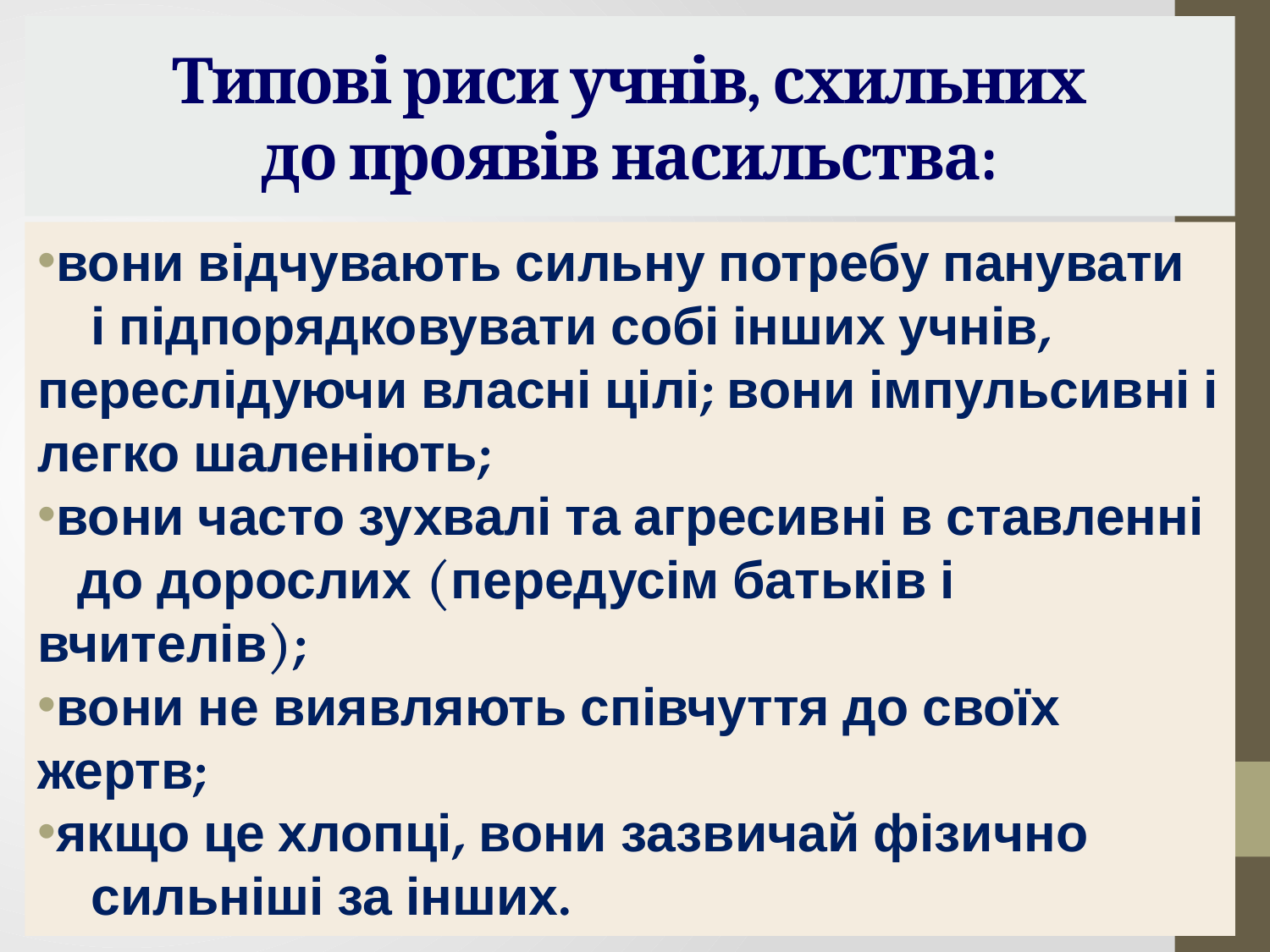

# Типові риси учнів, схильних до проявів насильства:
вони відчувають сильну потребу панувати
    і підпорядковувати собі інших учнів, переслідуючи власні цілі; вони імпульсивні і легко шаленіють;
вони часто зухвалі та агресивні в ставленні
   до дорослих (передусім батьків і вчителів);
вони не виявляють співчуття до своїх жертв;
якщо це хлопці, вони зазвичай фізично
    сильніші за інших.